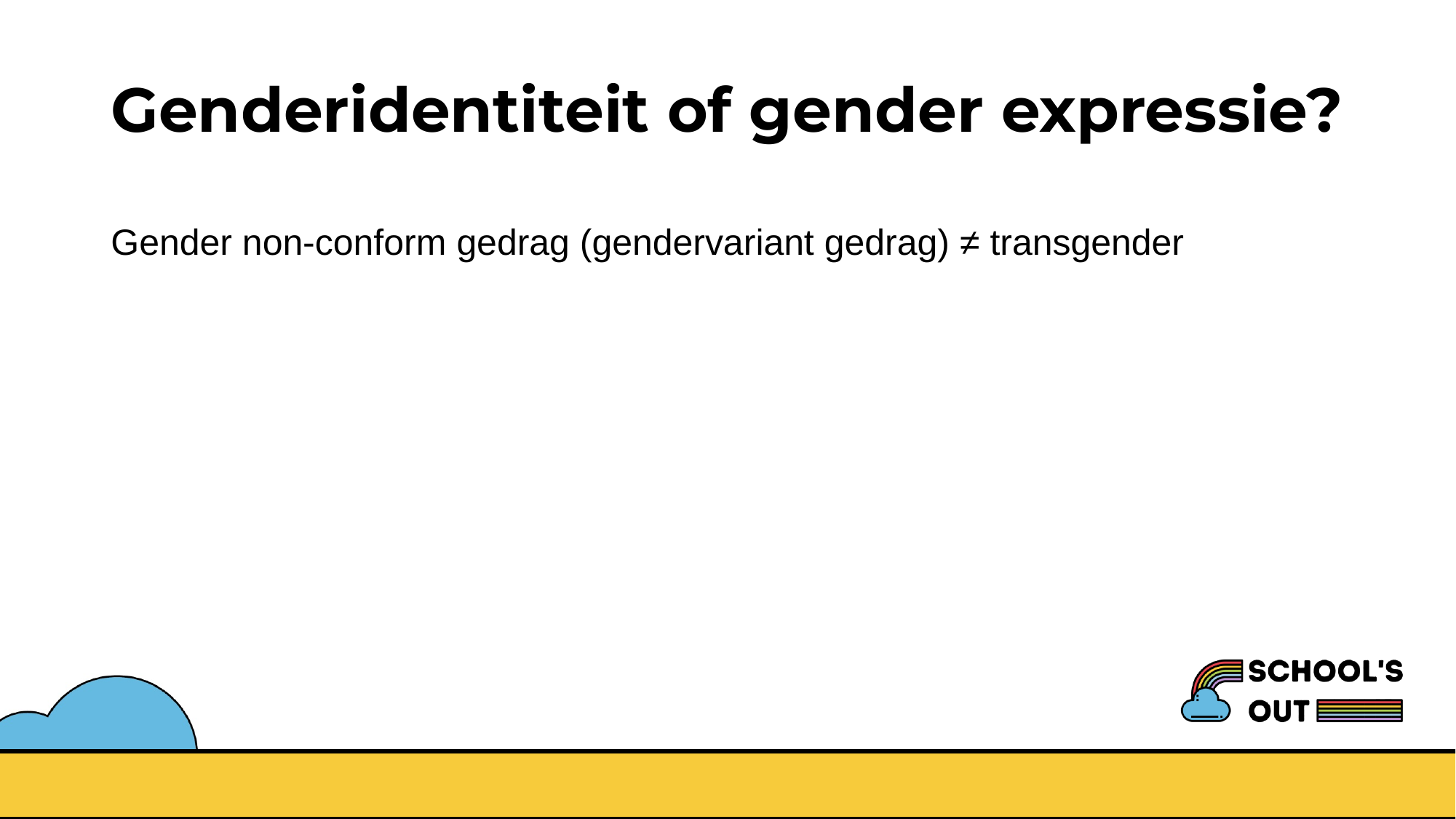

# Genderidentiteit of gender expressie?
Gender non-conform gedrag (gendervariant gedrag) ≠ transgender